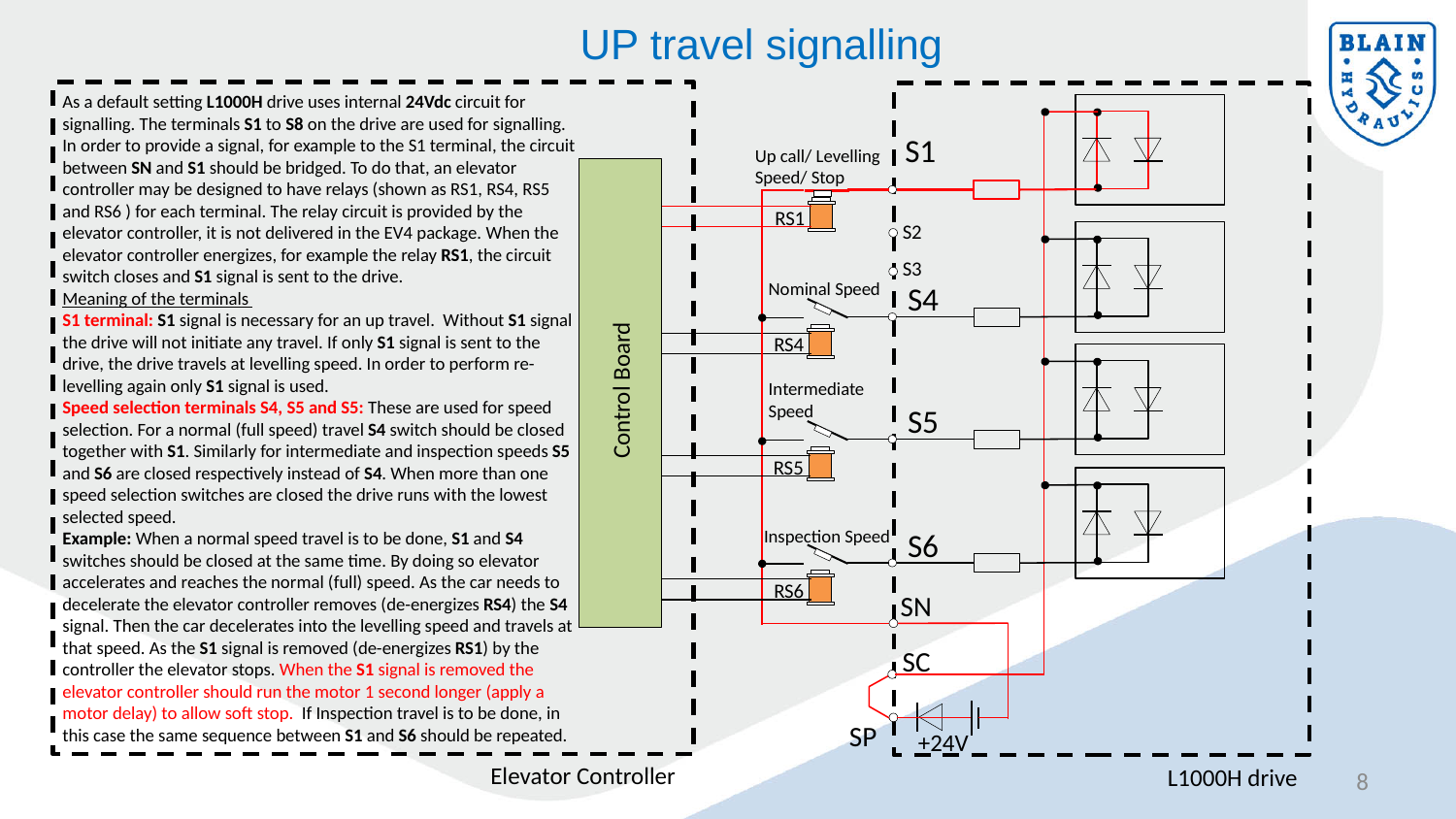

UP travel signalling

As a default setting L1000H drive uses internal 24Vdc circuit for signalling. The terminals S1 to S8 on the drive are used for signalling. In order to provide a signal, for example to the S1 terminal, the circuit between SN and S1 should be bridged. To do that, an elevator controller may be designed to have relays (shown as RS1, RS4, RS5 and RS6 ) for each terminal. The relay circuit is provided by the elevator controller, it is not delivered in the EV4 package. When the elevator controller energizes, for example the relay RS1, the circuit switch closes and S1 signal is sent to the drive.
Meaning of the terminals
S1 terminal: S1 signal is necessary for an up travel.  Without S1 signal the drive will not initiate any travel. If only S1 signal is sent to the drive, the drive travels at levelling speed. In order to perform re-levelling again only S1 signal is used.
Speed selection terminals S4, S5 and S5: These are used for speed selection. For a normal (full speed) travel S4 switch should be closed together with S1. Similarly for intermediate and inspection speeds S5 and S6 are closed respectively instead of S4. When more than one speed selection switches are closed the drive runs with the lowest selected speed.
Example: When a normal speed travel is to be done, S1 and S4 switches should be closed at the same time. By doing so elevator accelerates and reaches the normal (full) speed. As the car needs to decelerate the elevator controller removes (de-energizes RS4) the S4 signal. Then the car decelerates into the levelling speed and travels at that speed. As the S1 signal is removed (de-energizes RS1) by the controller the elevator stops. When the S1 signal is removed the elevator controller should run the motor 1 second longer (apply a motor delay) to allow soft stop.  If Inspection travel is to be done, in this case the same sequence between S1 and S6 should be repeated.

S1

Up call/ Levelling Speed/ Stop

RS1
S2

S4

S3

Nominal Speed

RS4

Control Board

S5

Intermediate Speed

RS5

S6

Inspection Speed

RS6
SN

SC

SP

+24V
Elevator Controller
L1000H drive
8